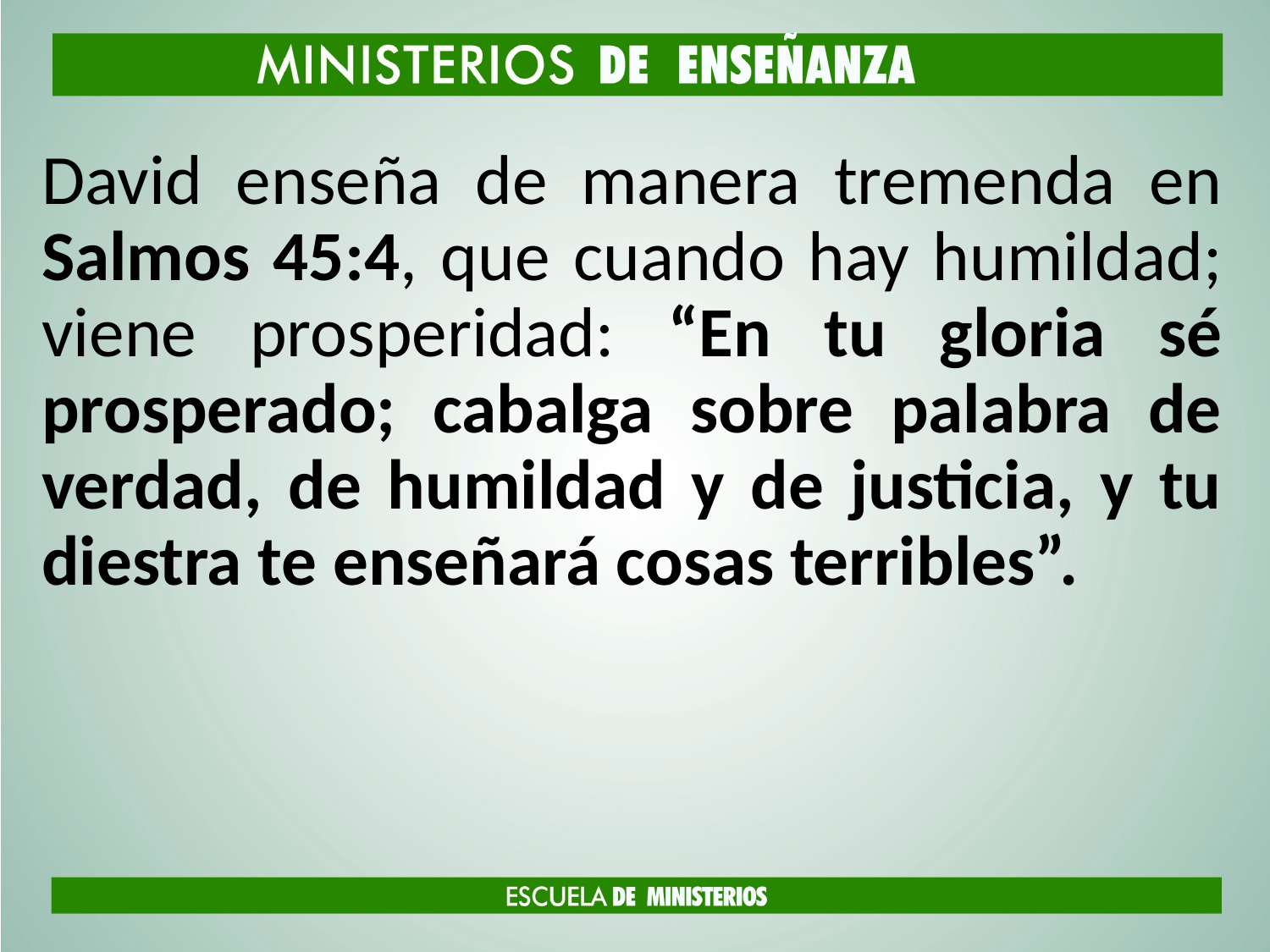

David enseña de manera tremenda en Salmos 45:4, que cuando hay humildad; viene prosperidad: “En tu gloria sé prosperado; cabalga sobre palabra de verdad, de humildad y de justicia, y tu diestra te enseñará cosas terribles”.